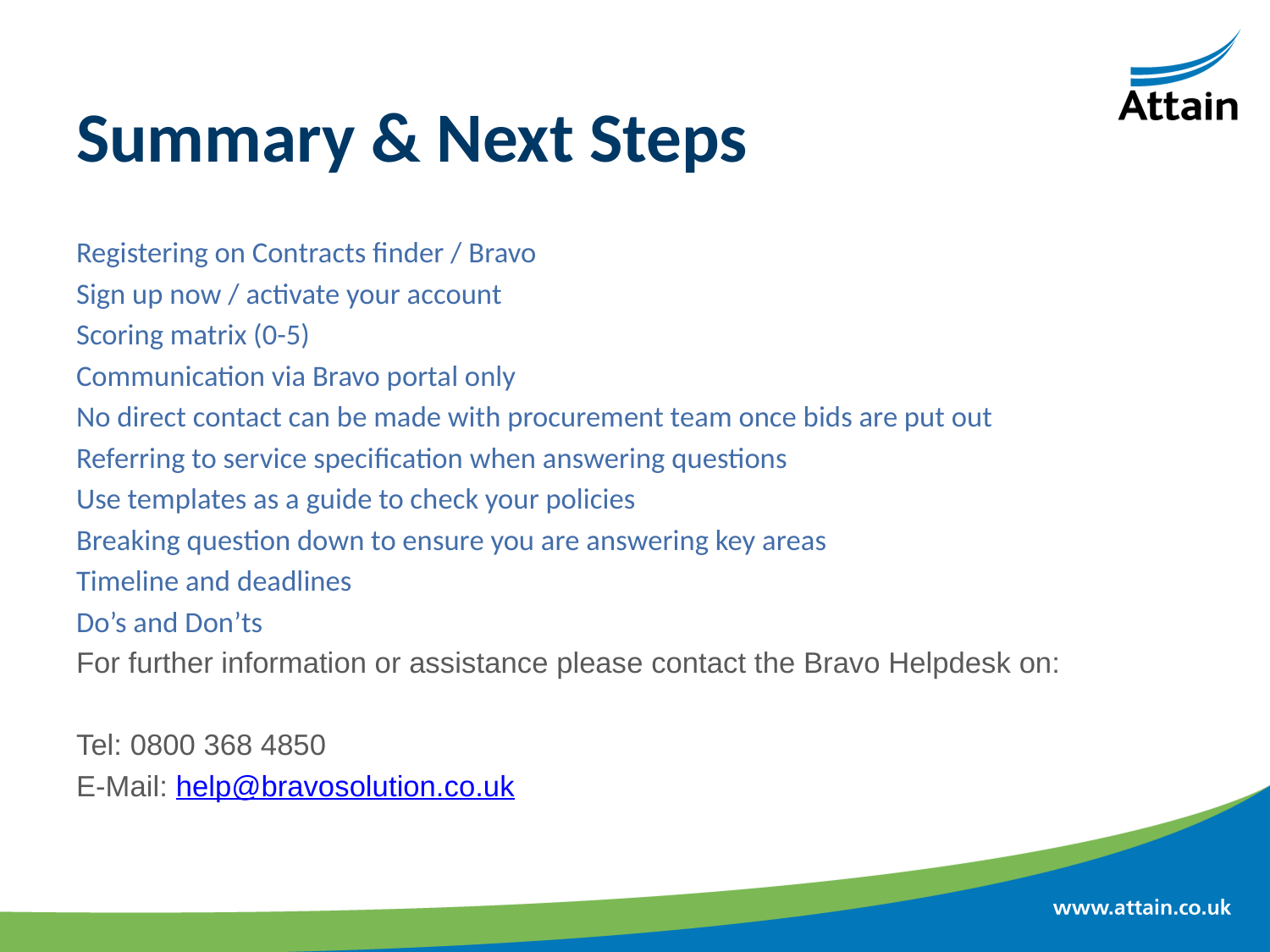

# Summary & Next Steps
Registering on Contracts finder / Bravo
Sign up now / activate your account
Scoring matrix (0-5)
Communication via Bravo portal only
No direct contact can be made with procurement team once bids are put out
Referring to service specification when answering questions
Use templates as a guide to check your policies
Breaking question down to ensure you are answering key areas
Timeline and deadlines
Do’s and Don’ts
For further information or assistance please contact the Bravo Helpdesk on:

Tel: 0800 368 4850
E-Mail: help@bravosolution.co.uk